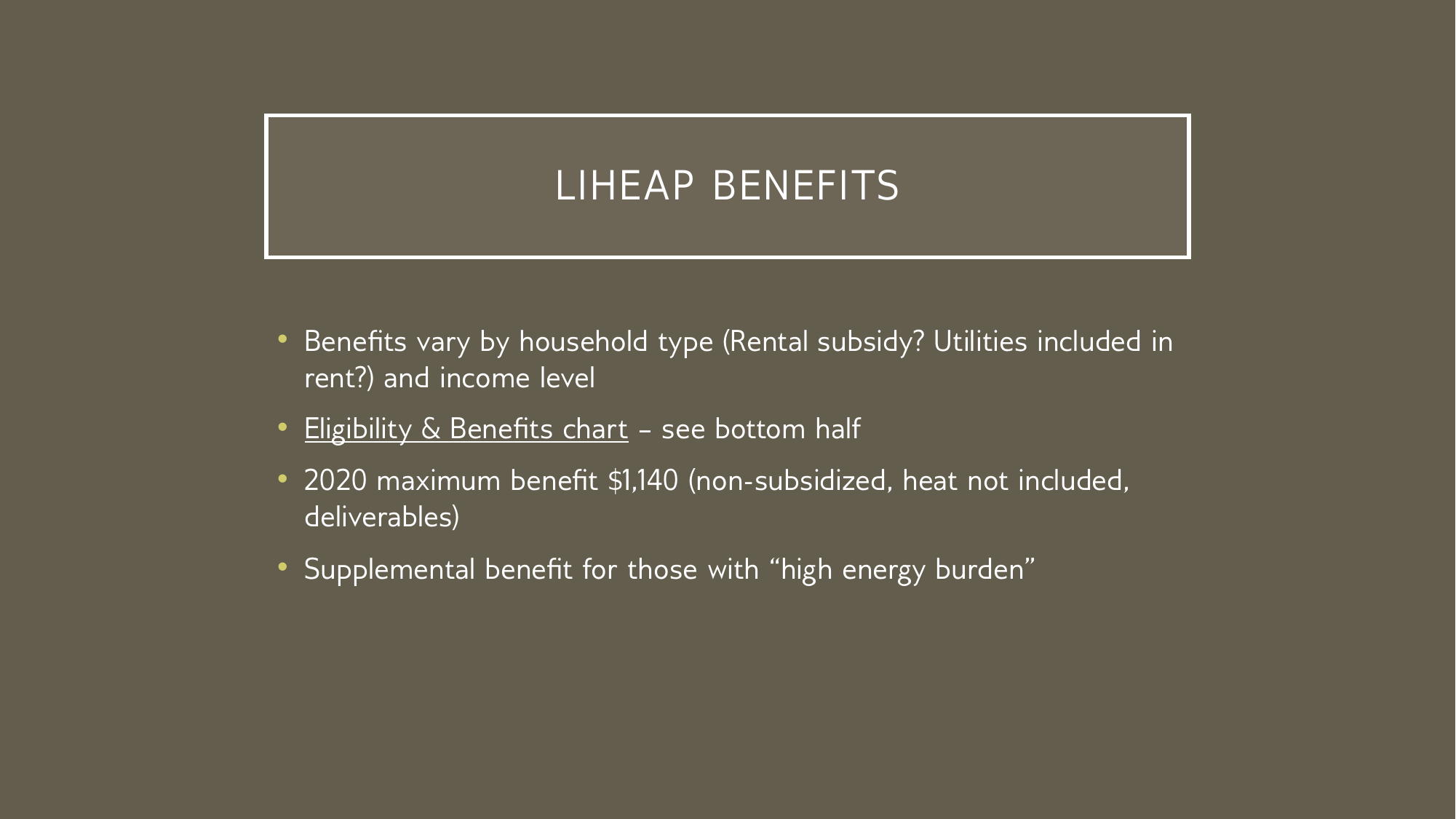

# LIHEAP Benefits
Benefits vary by household type (Rental subsidy? Utilities included in rent?) and income level
Eligibility & Benefits chart – see bottom half
2020 maximum benefit $1,140 (non-subsidized, heat not included, deliverables)
Supplemental benefit for those with “high energy burden”